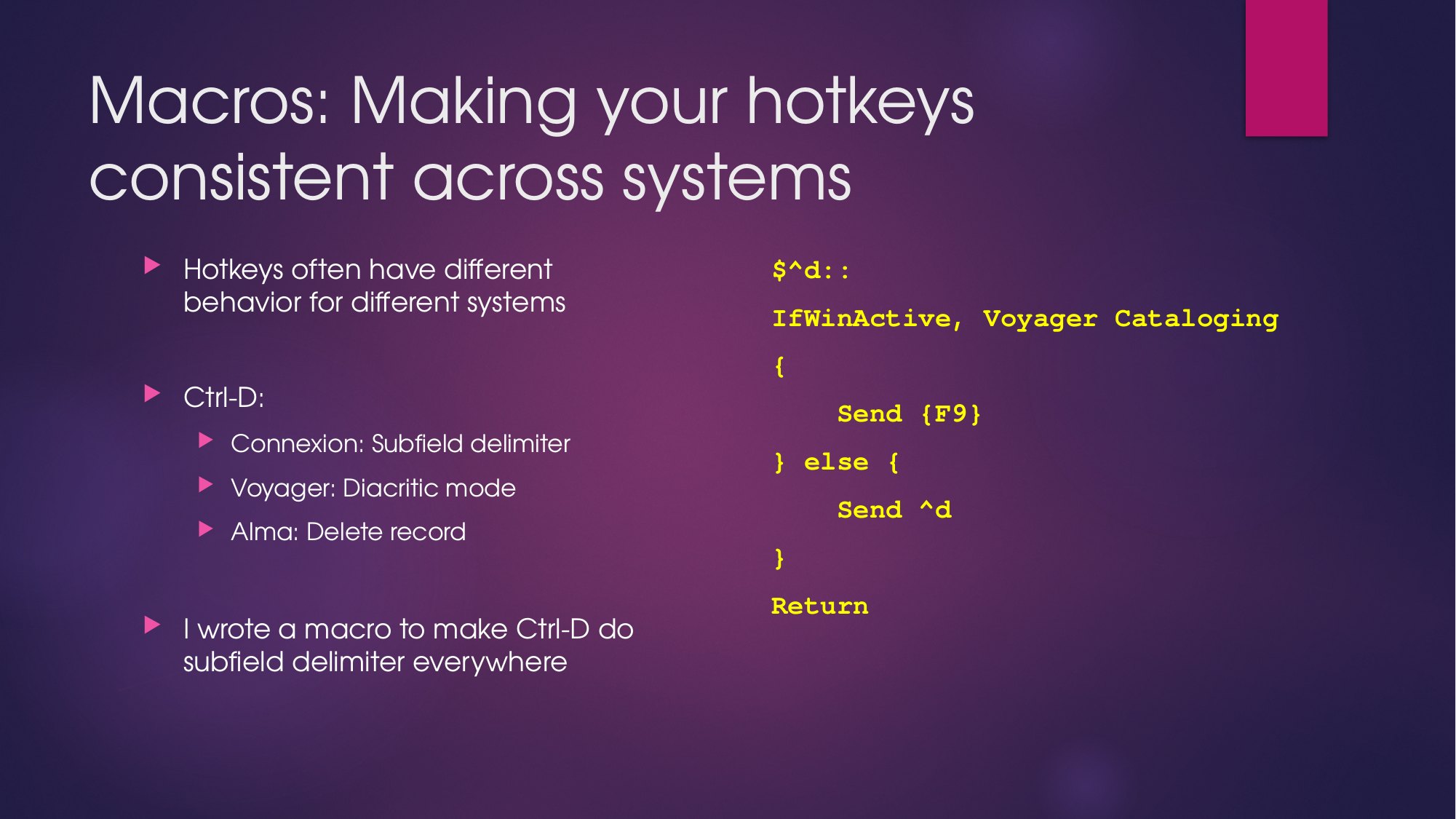

# Macros: Making your hotkeys consistent across systems
$^d::
IfWinActive, Voyager Cataloging
{
    Send {F9}
} else {
    Send ^d
}
Return
Hotkeys often have different behavior for different systems

Ctrl-D:
Connexion: Subfield delimiter
Voyager: Diacritic mode
Alma: Delete record

I wrote a macro to make Ctrl-D do subfield delimiter everywhere